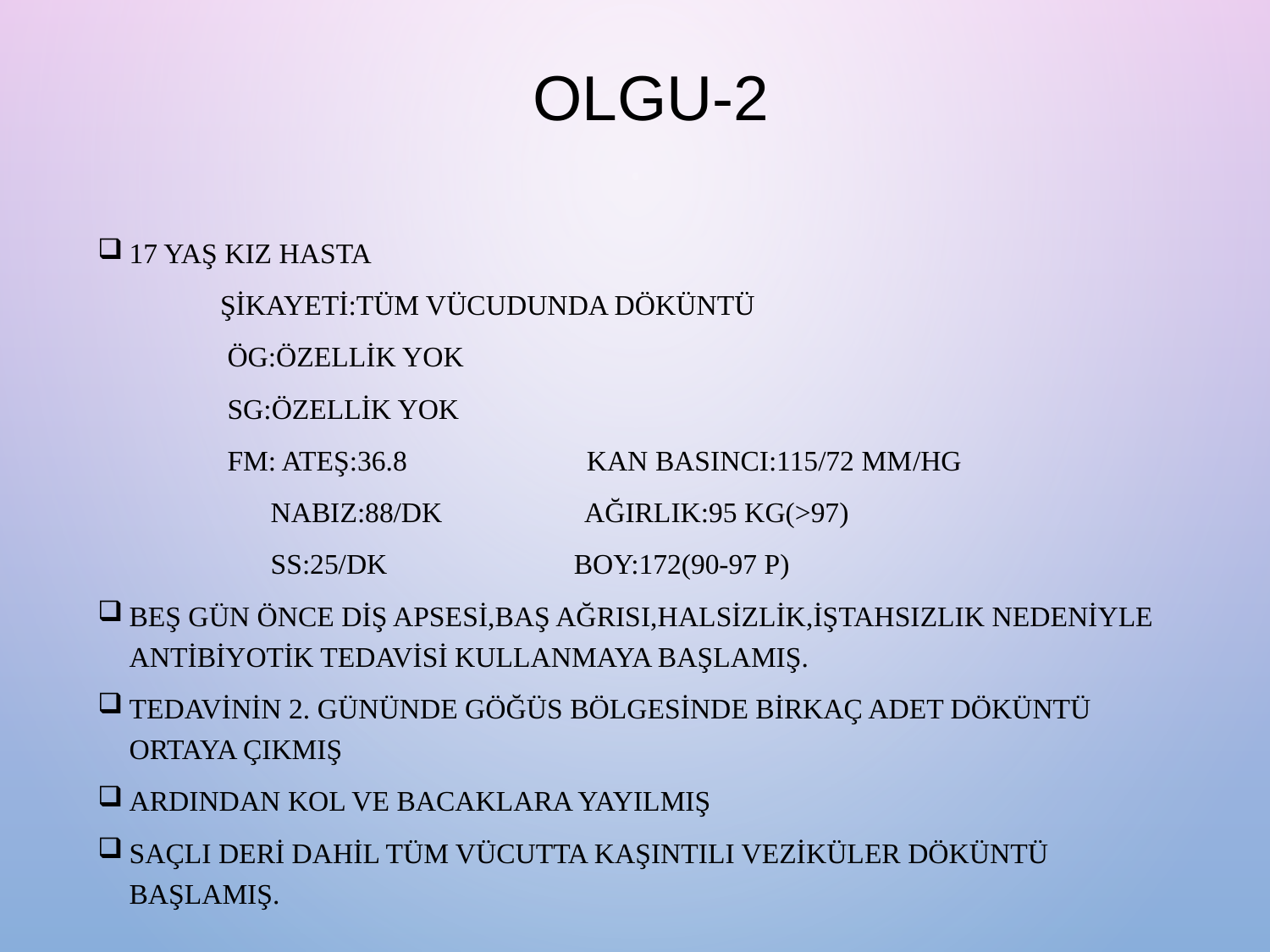

# Olgu-2
17 yaş kız hasta
                 şikayeti:tüm vücudunda döküntü
                  ög:özellik yok
                  sg:özellik yok
                  fm: ateş:36.8                         kan basıncı:115/72 MM/hg
                        nabız:88/dk                    ağırlık:95 kg(>97)
                        ss:25/dk                          boy:172(90-97 p)
Beş gün önce diş apsesi,baş ağrısı,halsizlik,iştahsızlık nedeniyle antibiyotik tedavisi kullanmaya başlamış.
Tedavinin 2. gününde göğüs bölgesinde birkaç adet döküntü ortaya çıkmış
Ardından kol ve bacaklara yayılmış
Saçlı deri dahil tüm vücutta kaşıntılı veziküler döküntü başlamış.